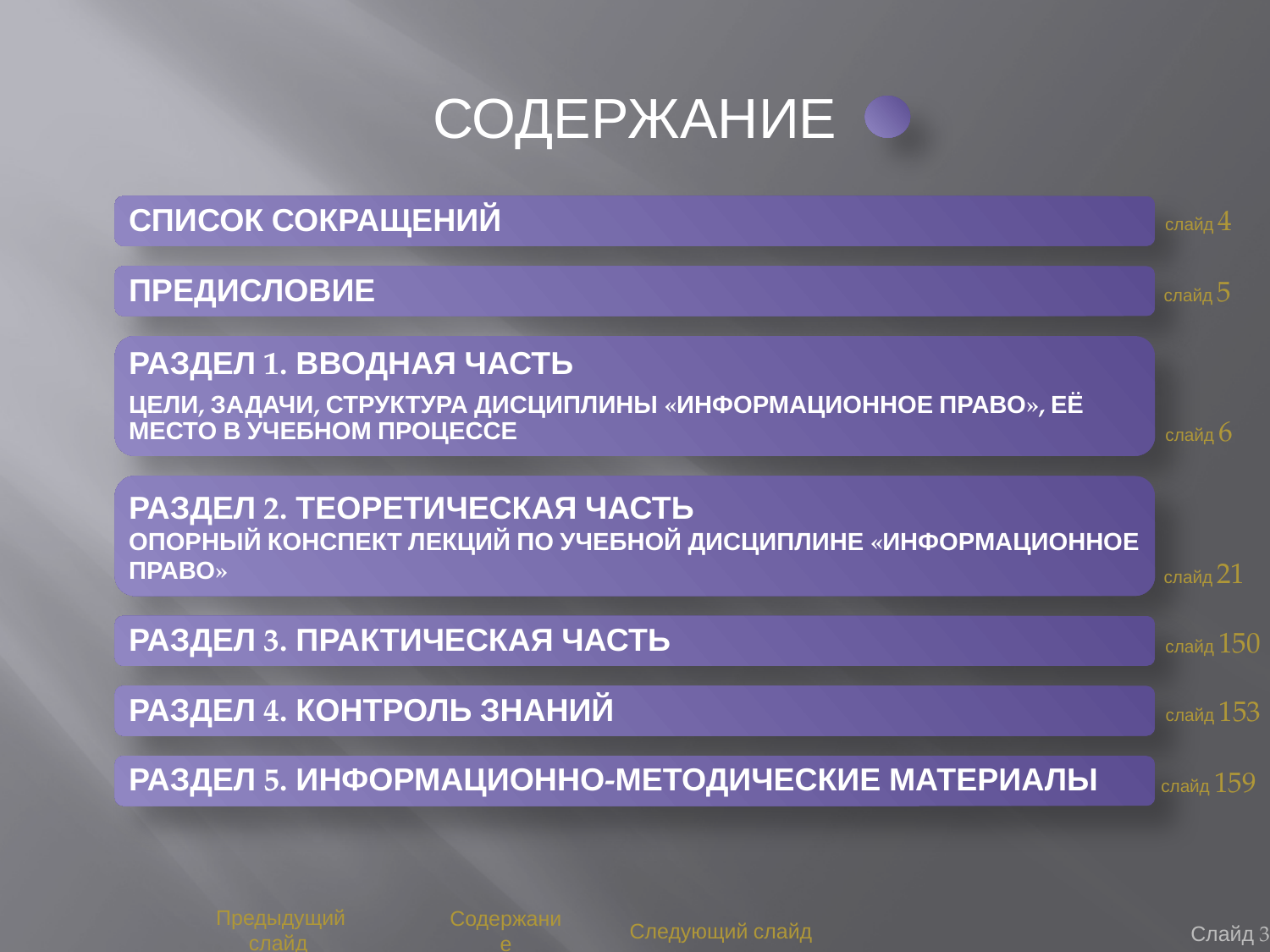

СОДЕРЖАНИЕ

СПИСОК СОКРАЩЕНИЙ
слайд 4

ПРЕДИСЛОВИЕ
слайд 5

РАЗДЕЛ 1. ВВОДНАЯ ЧАСТЬ
ЦЕЛИ, ЗАДАЧИ, СТРУКТУРА ДИСЦИПЛИНЫ «ИНФОРМАЦИОННОЕ ПРАВО», ЕЁ МЕСТО В УЧЕБНОМ ПРОЦЕССЕ
слайд 6

РАЗДЕЛ 2. ТЕОРЕТИЧЕСКАЯ ЧАСТЬ
ОПОРНЫЙ КОНСПЕКТ ЛЕКЦИЙ ПО УЧЕБНОЙ ДИСЦИПЛИНЕ «ИНФОРМАЦИОННОЕ ПРАВО»
слайд 21

РАЗДЕЛ 3. ПРАКТИЧЕСКАЯ ЧАСТЬ
слайд 150

РАЗДЕЛ 4. КОНТРОЛЬ ЗНАНИЙ
слайд 153

РАЗДЕЛ 5. ИНФОРМАЦИОННО-МЕТОДИЧЕСКИЕ МАТЕРИАЛЫ
слайд 159
Слайд 3
Предыдущий слайд
Содержание
Следующий слайд